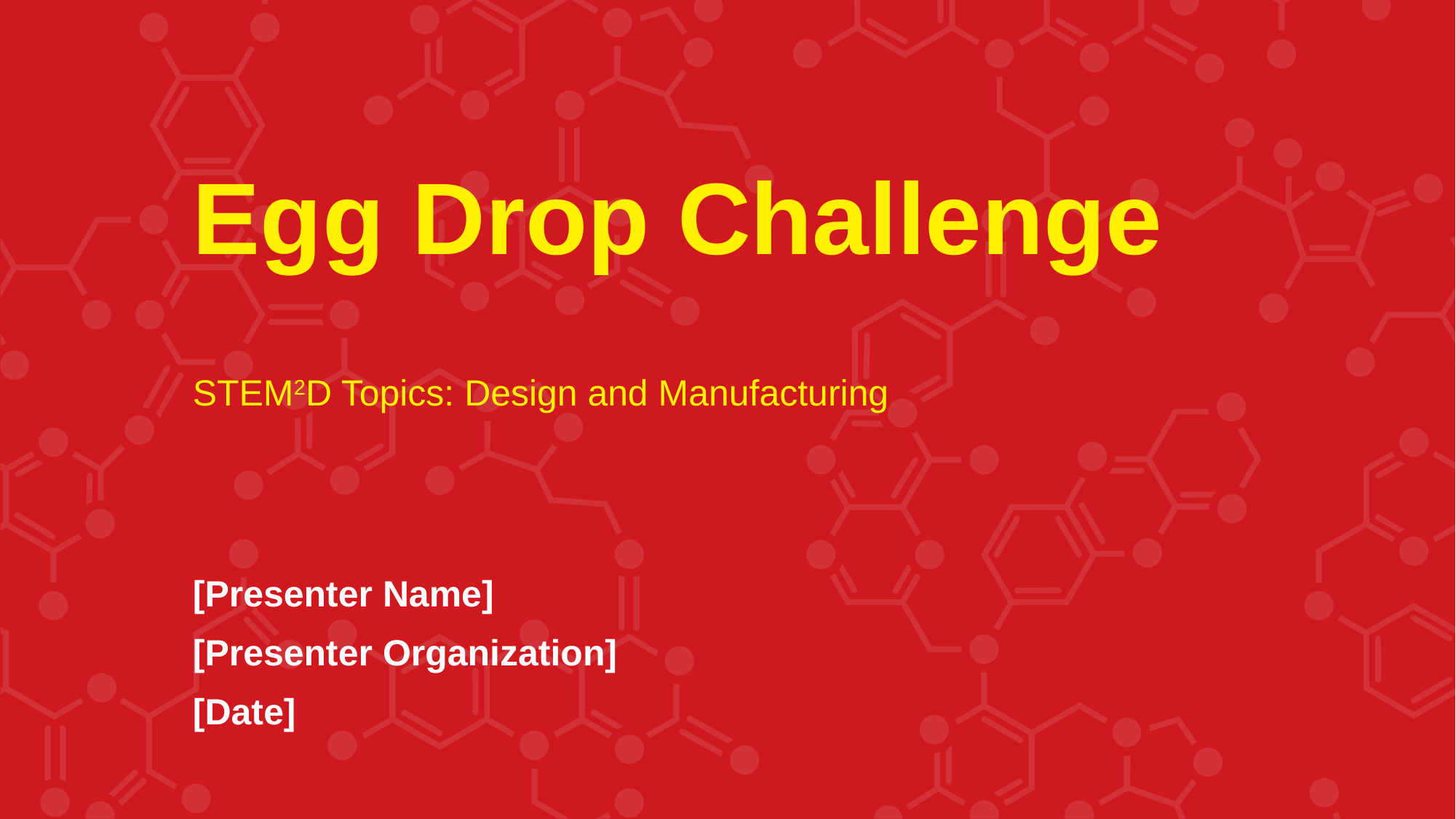

# Egg Drop Challenge STEM2D Topics: Design and Manufacturing
[Presenter Name]
[Presenter Organization]
[Date]